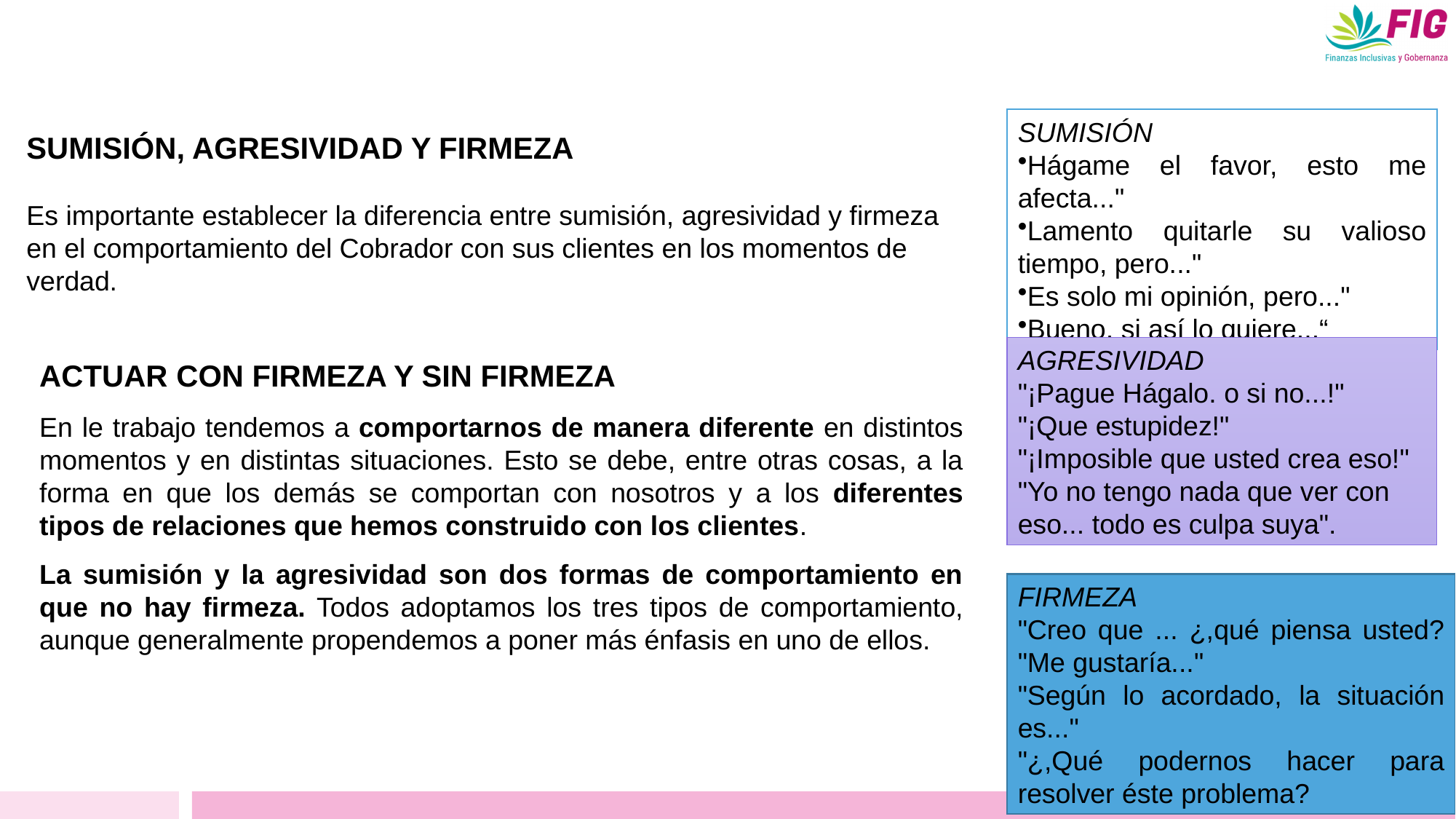

SUMISIÓN
Hágame el favor, esto me afecta..."
Lamento quitarle su valioso tiempo, pero..."
Es solo mi opinión, pero..."
Bueno, si así lo quiere...“
SUMISIÓN, AGRESIVIDAD Y FIRMEZA

Es importante establecer la diferencia entre sumisión, agresividad y firmeza en el comportamiento del Cobrador con sus clientes en los momentos de verdad.
AGRESIVIDAD
"¡Pague Hágalo. o si no...!"
"¡Que estupidez!"
"¡Imposible que usted crea eso!"
"Yo no tengo nada que ver con eso... todo es culpa suya".
ACTUAR CON FIRMEZA Y SIN FIRMEZA

En le trabajo tendemos a comportarnos de manera diferente en distintos momentos y en distintas situaciones. Esto se debe, entre otras cosas, a la forma en que los demás se comportan con nosotros y a los diferentes tipos de relaciones que hemos construido con los clientes.

La sumisión y la agresividad son dos formas de comportamiento en que no hay firmeza. Todos adoptamos los tres tipos de comportamiento, aunque generalmente propendemos a poner más énfasis en uno de ellos.
FIRMEZA
"Creo que ... ¿,qué piensa usted? "Me gustaría..."
"Según lo acordado, la situación es..."
"¿,Qué podernos hacer para resolver éste problema?